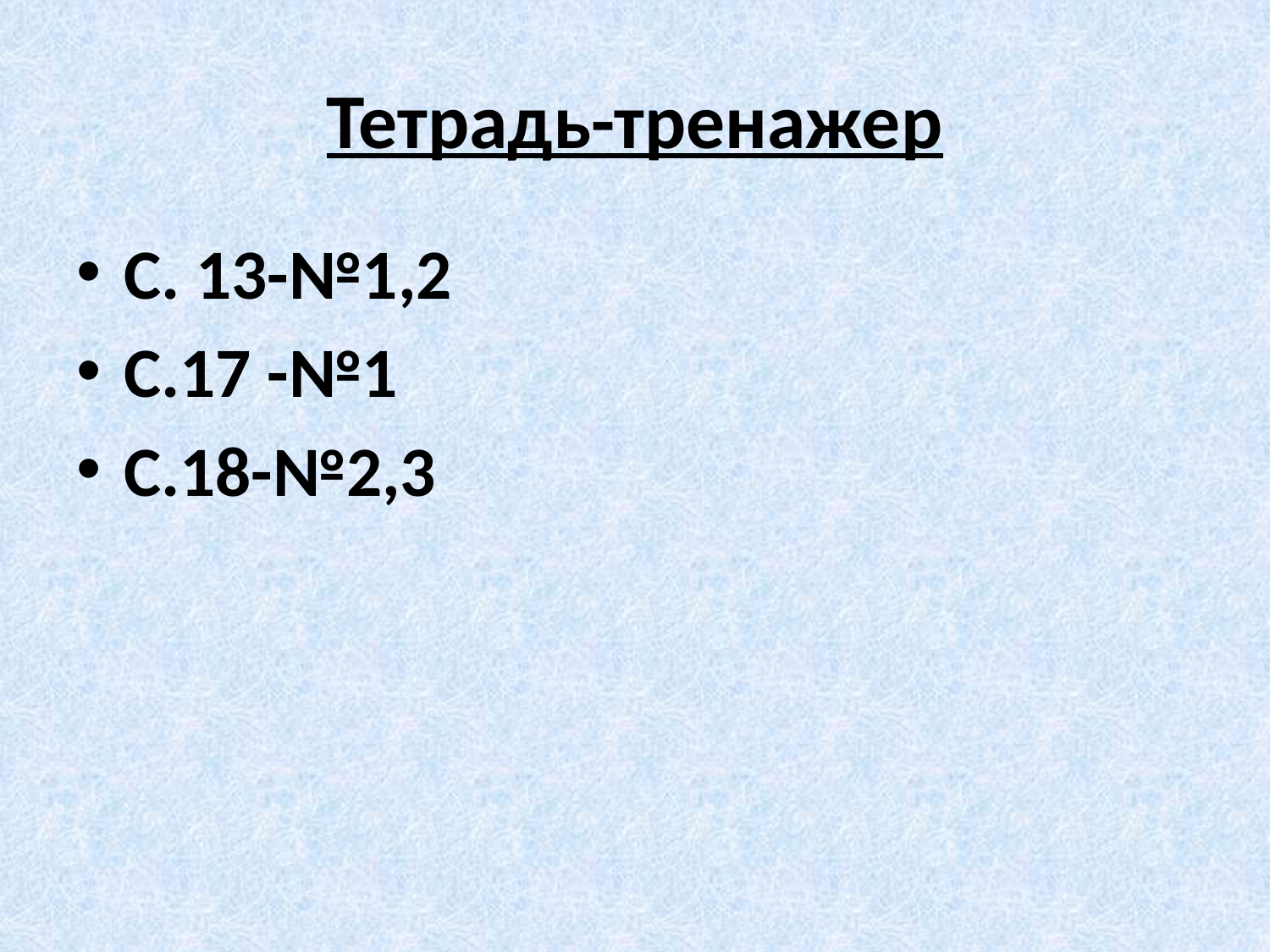

# Тетрадь-тренажер
С. 13-№1,2
С.17 -№1
С.18-№2,3